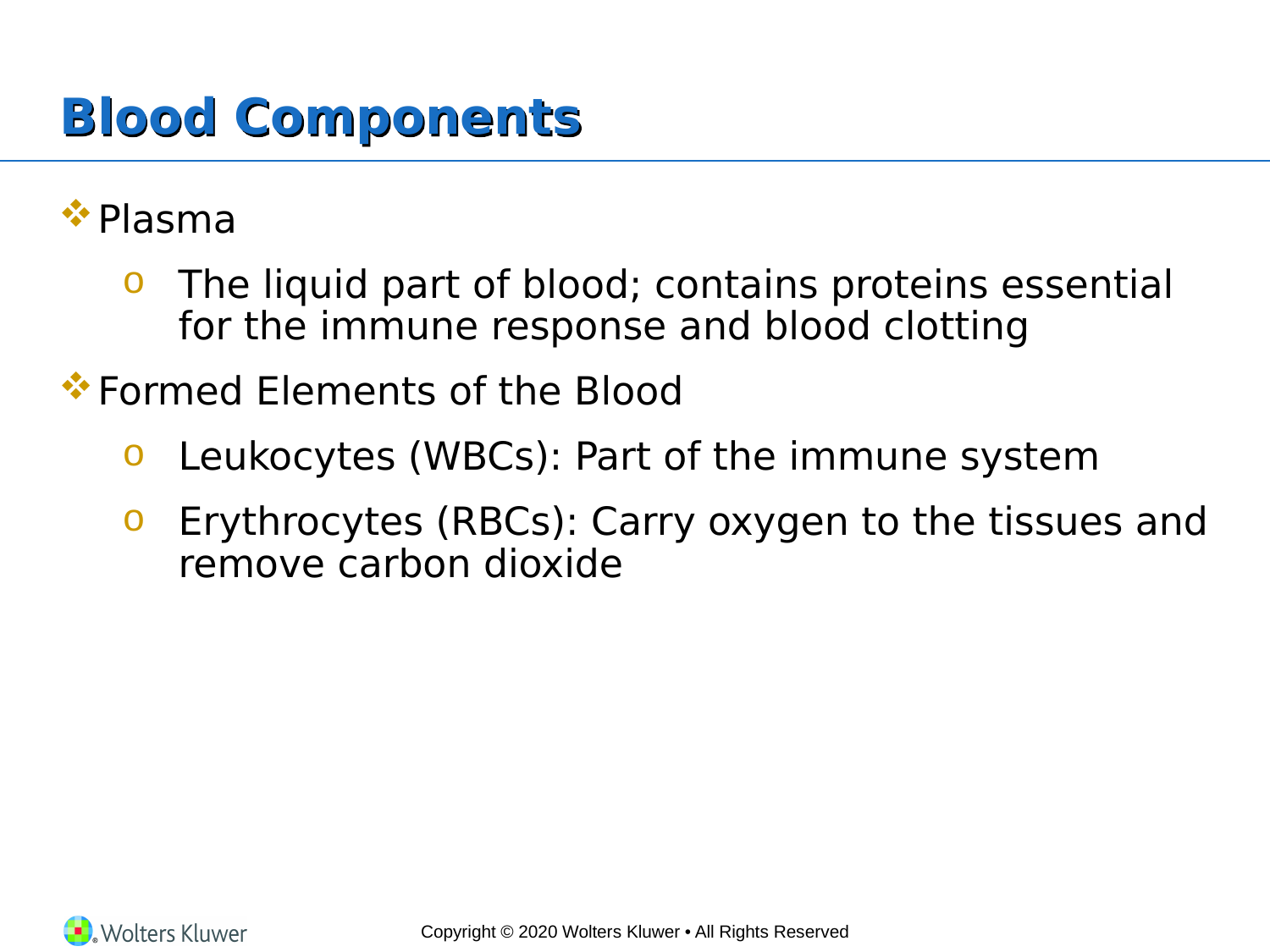

# Blood Components
Plasma
The liquid part of blood; contains proteins essential for the immune response and blood clotting
Formed Elements of the Blood
Leukocytes (WBCs): Part of the immune system
Erythrocytes (RBCs): Carry oxygen to the tissues and remove carbon dioxide